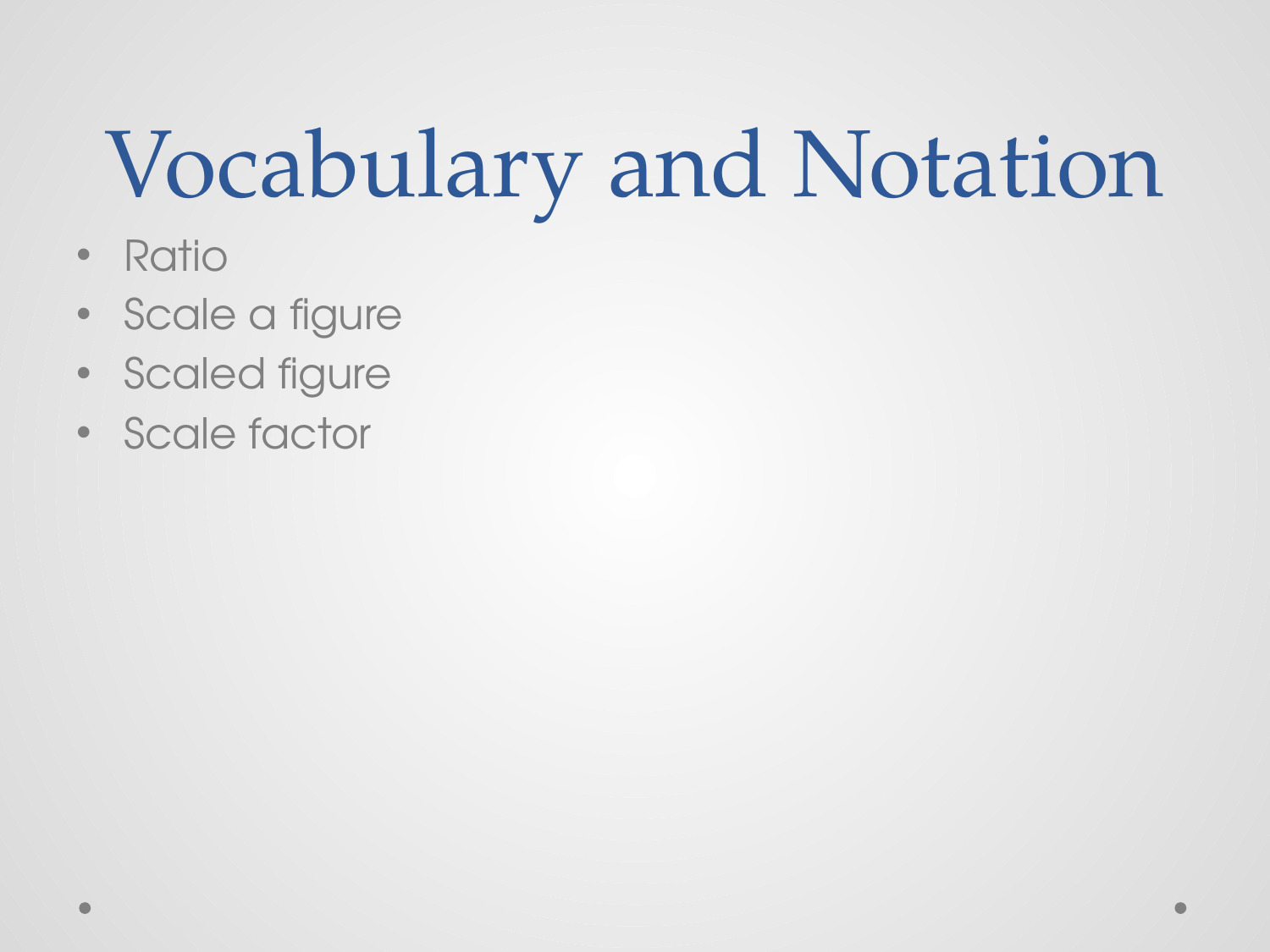

# Vocabulary and Notation
Ratio
Scale a figure
Scaled figure
Scale factor